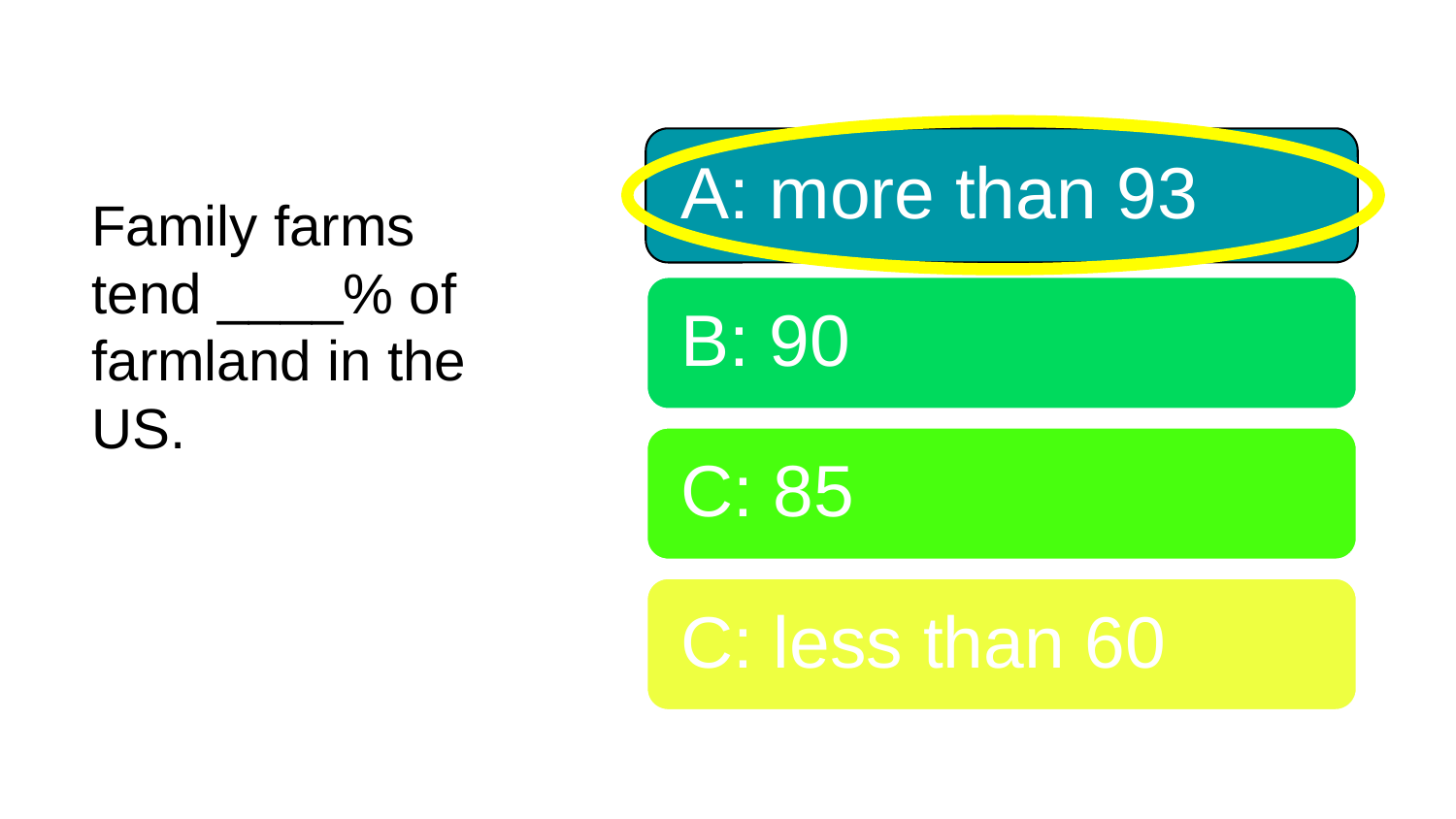

A: more than 93
B: 90
C: 85
C: less than 60
# Family farms tend ____% of farmland in the US.